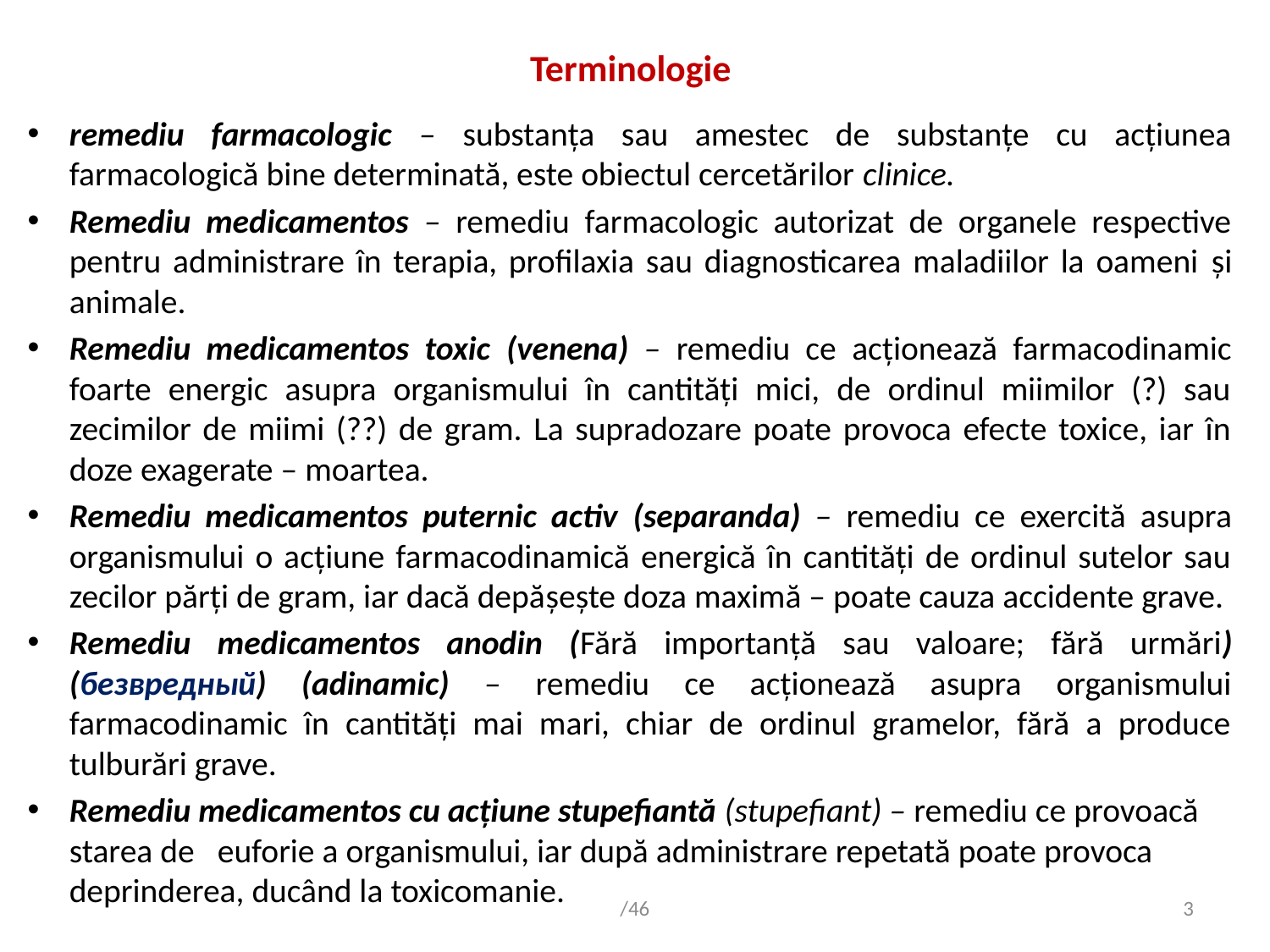

# Terminologie
remediu farmacologic – substanţa sau amestec de substanţe cu acţiunea farmacologică bine determinată, este obiectul cercetărilor clinice.
Remediu medicamentos – remediu farmacologic autorizat de organele respective pentru administrare în terapia, profilaxia sau diagnosticarea maladiilor la oameni şi animale.
Remediu medicamentos toxic (venena) – remediu ce acţionează farmacodinamic foarte energic asupra organismului în cantităţi mici, de ordinul miimilor (?) sau zecimilor de miimi (??) de gram. La supradozare poate provoca efecte toxice, iar în doze exagerate – moartea.
Remediu medicamentos puternic activ (separanda) – remediu ce exercită asupra organismului o acţiune farmacodinamică energică în cantităţi de ordinul sutelor sau zecilor părţi de gram, iar dacă depăşeşte doza maximă – poate cauza accidente grave.
Remediu medicamentos anodin (Fără importanță sau valoare; fără urmări) (безвредный) (adinamic) – remediu ce acţionează asupra organismului farmacodinamic în cantităţi mai mari, chiar de ordinul gramelor, fără a produce tulburări grave.
Remediu medicamentos cu acţiune stupefiantă (stupefiant) – remediu ce provoacă starea de   euforie a organismului, iar după administrare repetată poate provoca deprinderea, ducând la toxicomanie.

/46
3